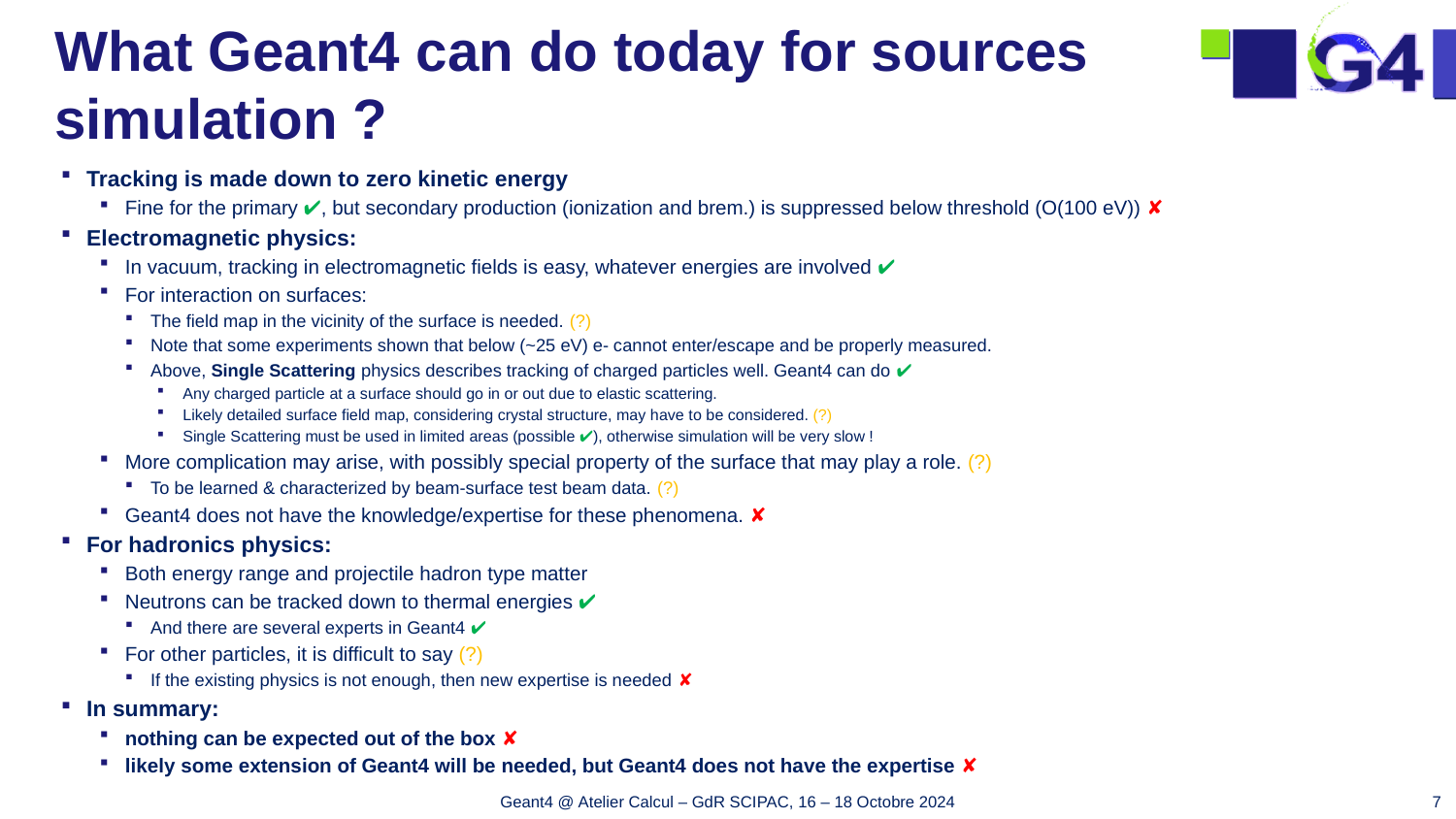

# What Geant4 can do today for sources simulation ?
Tracking is made down to zero kinetic energy
Fine for the primary ✔, but secondary production (ionization and brem.) is suppressed below threshold (O(100 eV)) ✘
Electromagnetic physics:
In vacuum, tracking in electromagnetic fields is easy, whatever energies are involved ✔
For interaction on surfaces:
The field map in the vicinity of the surface is needed. (?)
Note that some experiments shown that below (~25 eV) e- cannot enter/escape and be properly measured.
Above, Single Scattering physics describes tracking of charged particles well. Geant4 can do ✔
Any charged particle at a surface should go in or out due to elastic scattering.
Likely detailed surface field map, considering crystal structure, may have to be considered. (?)
Single Scattering must be used in limited areas (possible ✔), otherwise simulation will be very slow !
More complication may arise, with possibly special property of the surface that may play a role. (?)
To be learned & characterized by beam-surface test beam data. (?)
Geant4 does not have the knowledge/expertise for these phenomena. ✘
For hadronics physics:
Both energy range and projectile hadron type matter
Neutrons can be tracked down to thermal energies ✔
And there are several experts in Geant4 ✔
For other particles, it is difficult to say (?)
If the existing physics is not enough, then new expertise is needed ✘
In summary:
nothing can be expected out of the box ✘
likely some extension of Geant4 will be needed, but Geant4 does not have the expertise ✘

7
Geant4 @ Atelier Calcul – GdR SCIPAC, 16 – 18 Octobre 2024